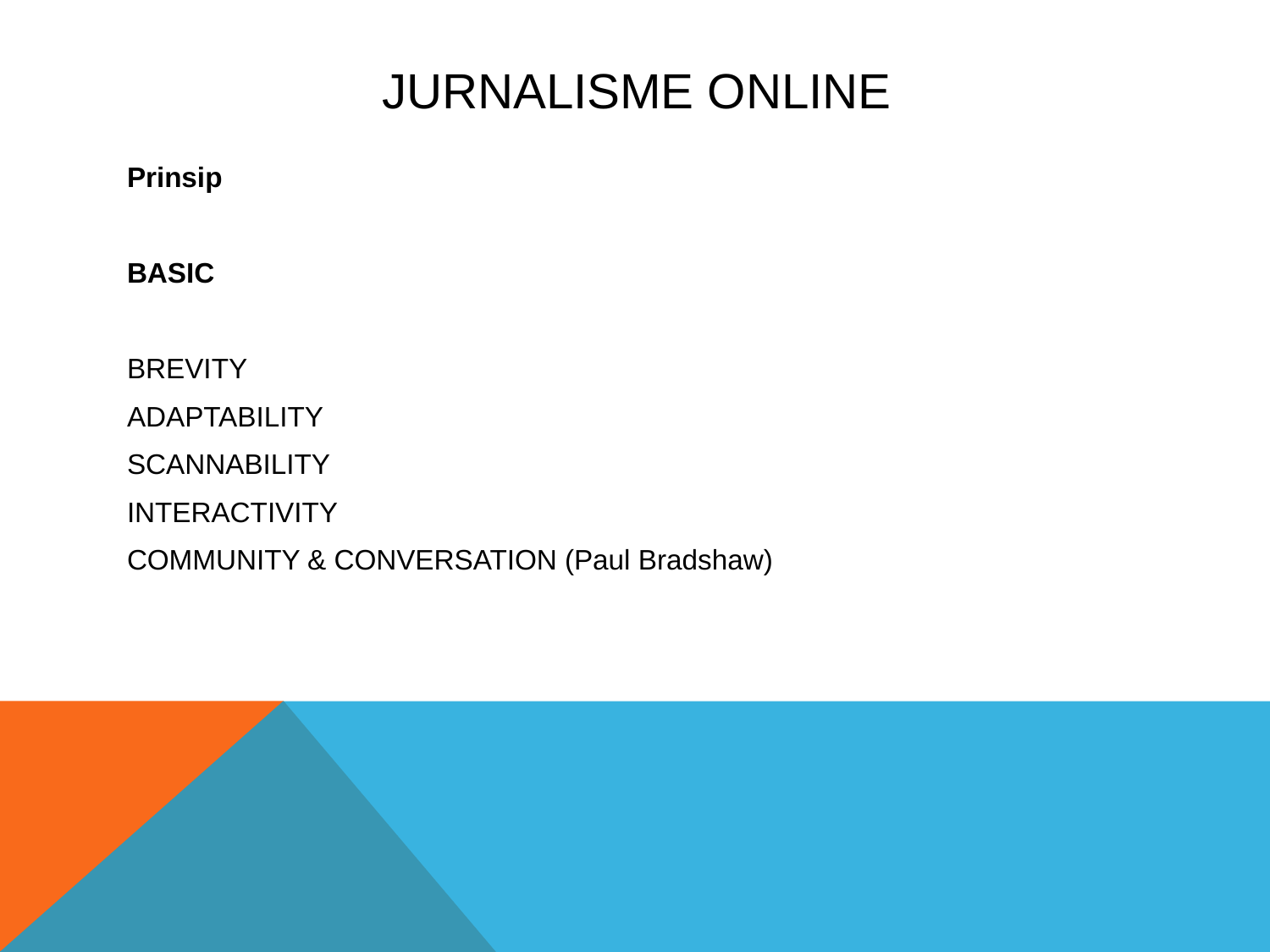

# Jurnalisme online
Prinsip

BASIC

BREVITY
ADAPTABILITY
SCANNABILITY
INTERACTIVITY
COMMUNITY & CONVERSATION (Paul Bradshaw)